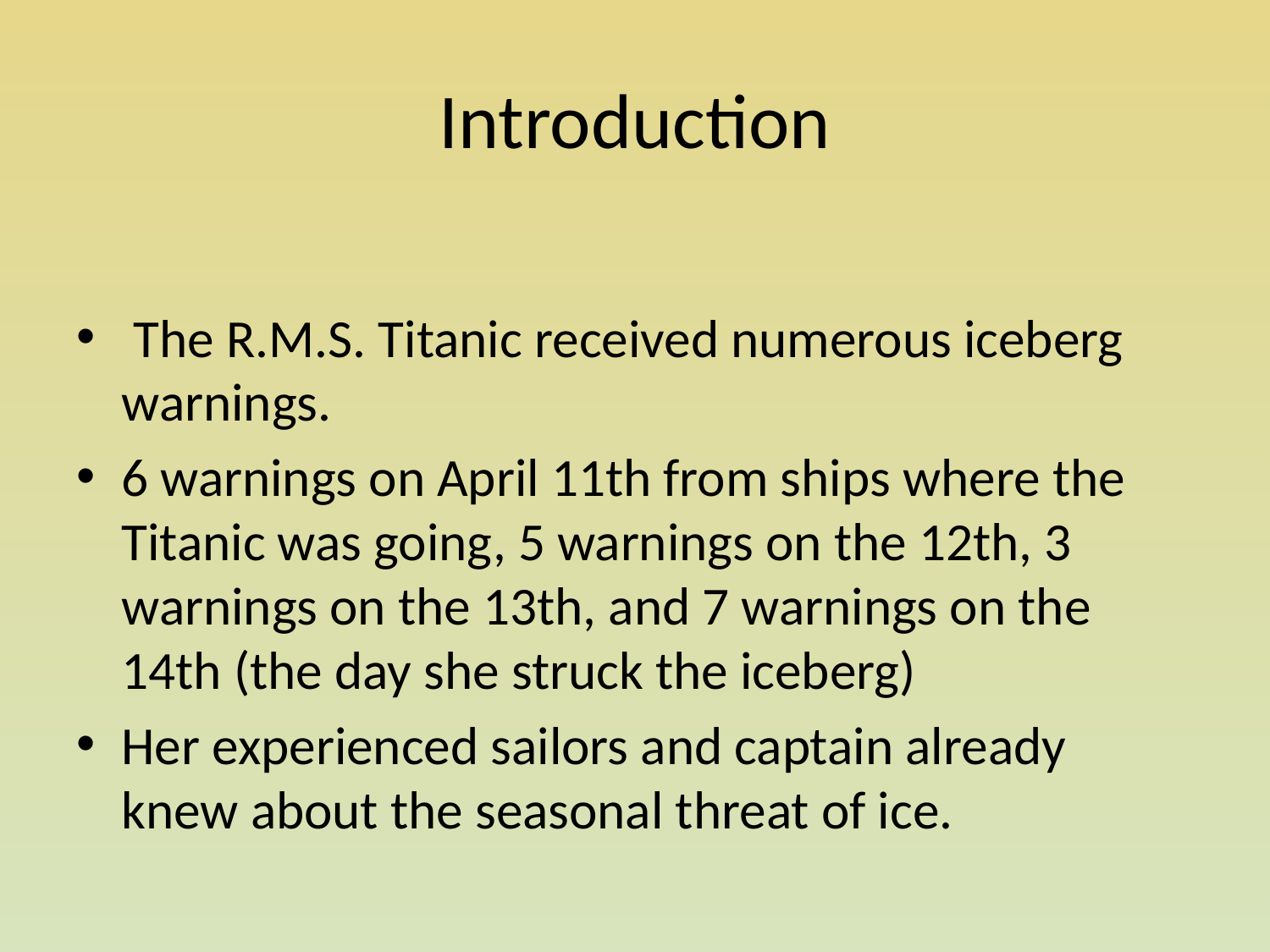

# Introduction

 The R.M.S. Titanic received numerous iceberg warnings.
6 warnings on April 11th from ships where the Titanic was going, 5 warnings on the 12th, 3 warnings on the 13th, and 7 warnings on the 14th (the day she struck the iceberg)
Her experienced sailors and captain already knew about the seasonal threat of ice.